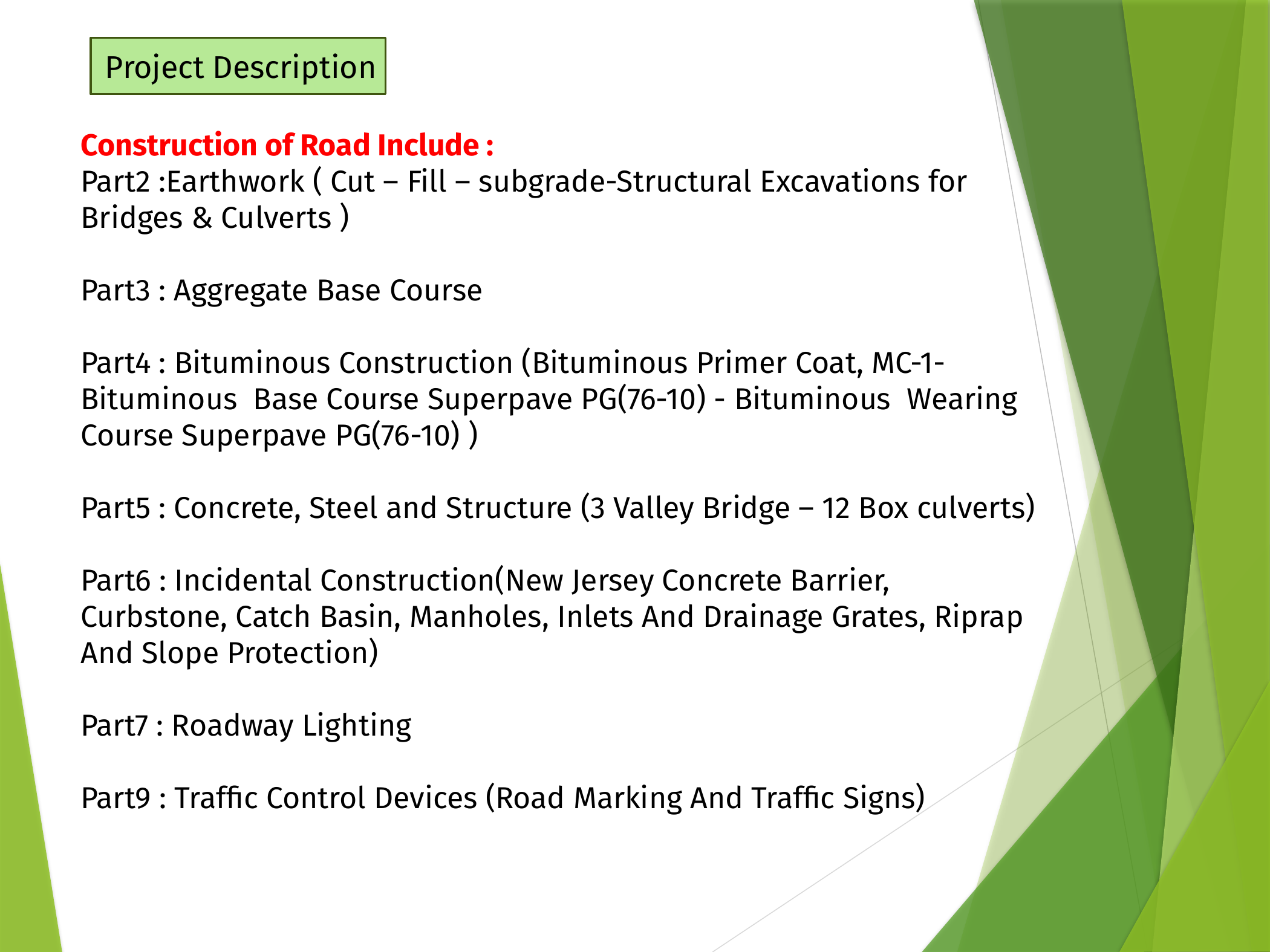

Project Description
Construction of Road Include :
Part2 :Earthwork ( Cut – Fill – subgrade-Structural Excavations for Bridges & Culverts )

Part3 : Aggregate Base Course

Part4 : Bituminous Construction (Bituminous Primer Coat, MC-1- Bituminous  Base Course Superpave PG(76-10) - Bituminous  Wearing Course Superpave PG(76-10) )

Part5 : Concrete, Steel and Structure (3 Valley Bridge – 12 Box culverts)

Part6 : Incidental Construction(New Jersey Concrete Barrier, Curbstone, Catch Basin, Manholes, Inlets And Drainage Grates, Riprap And Slope Protection)

Part7 : Roadway Lighting

Part9 : Traffic Control Devices (Road Marking And Traffic Signs)